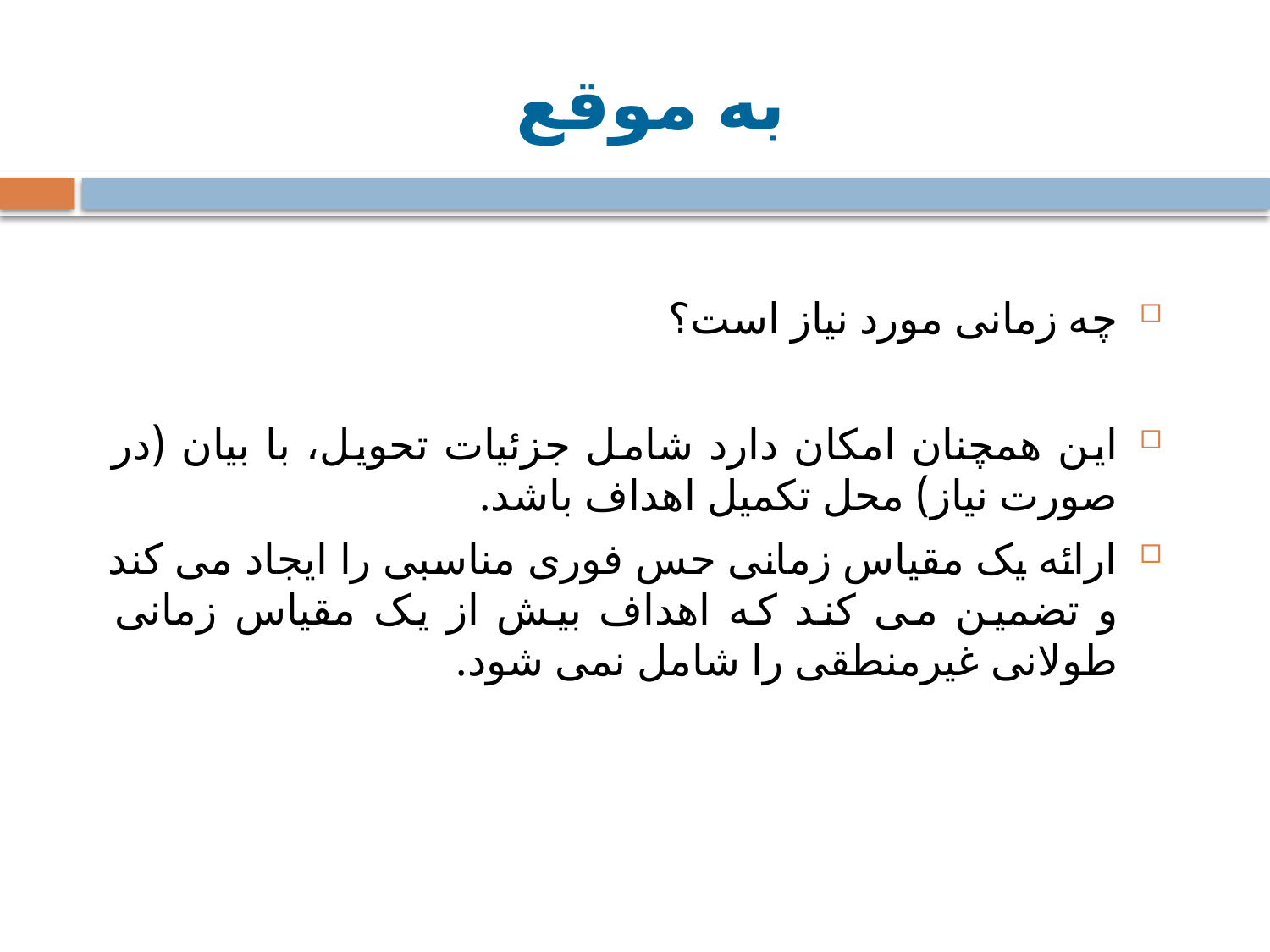

# به موقع

چه زمانی مورد نیاز است؟

این همچنان امکان دارد شامل جزئیات تحویل، با بیان (در صورت نیاز) محل تکمیل اهداف باشد.
ارائه یک مقیاس زمانی حس فوری مناسبی را ایجاد می کند و تضمین می کند که اهداف بیش از یک مقیاس زمانی طولانی غیرمنطقی را شامل نمی شود.